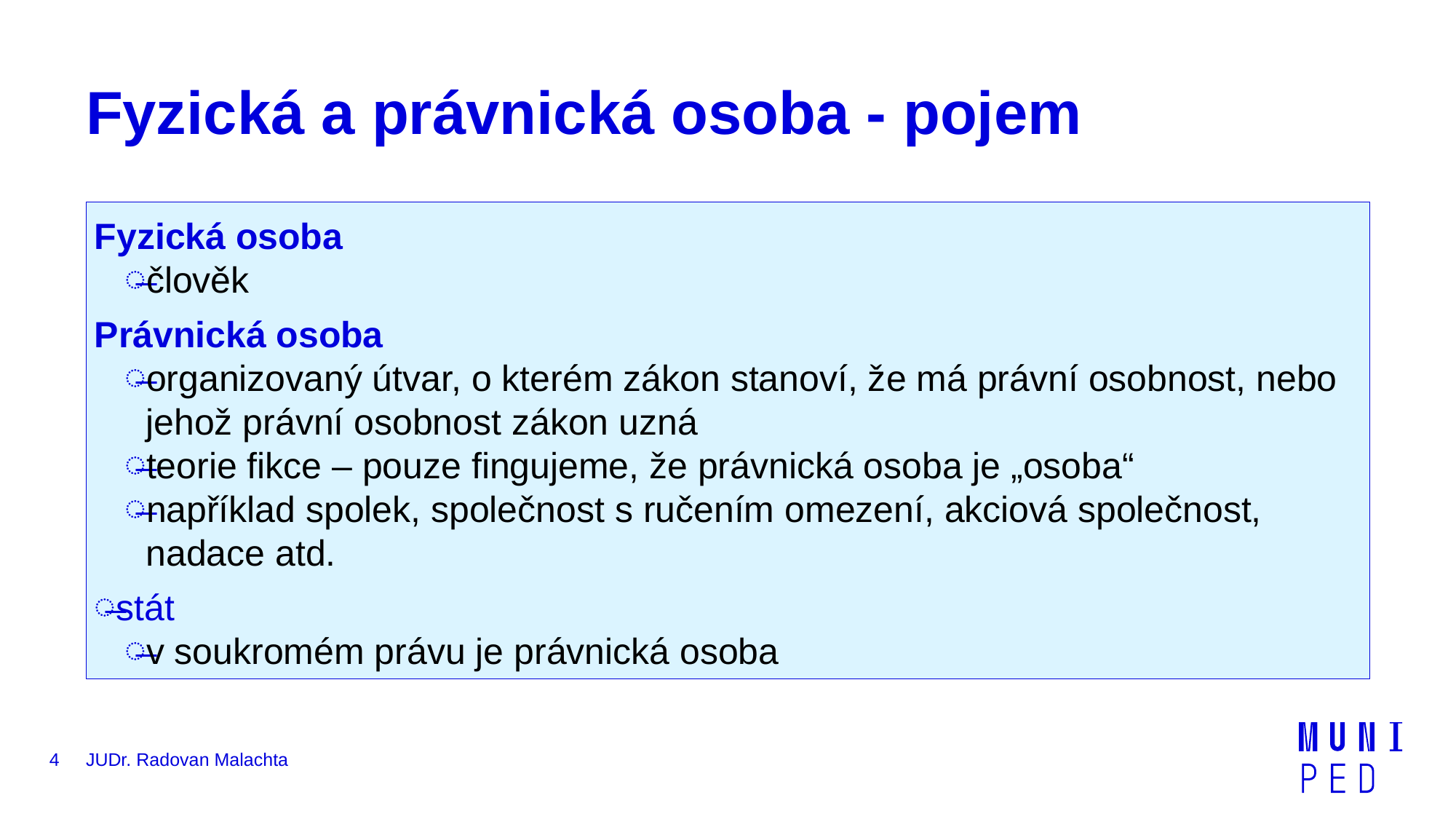

# Fyzická a právnická osoba - pojem
Fyzická osoba
člověk
Právnická osoba
organizovaný útvar, o kterém zákon stanoví, že má právní osobnost, nebo jehož právní osobnost zákon uzná
teorie fikce – pouze fingujeme, že právnická osoba je „osoba“
například spolek, společnost s ručením omezení, akciová společnost, nadace atd.
stát
v soukromém právu je právnická osoba
4
JUDr. Radovan Malachta